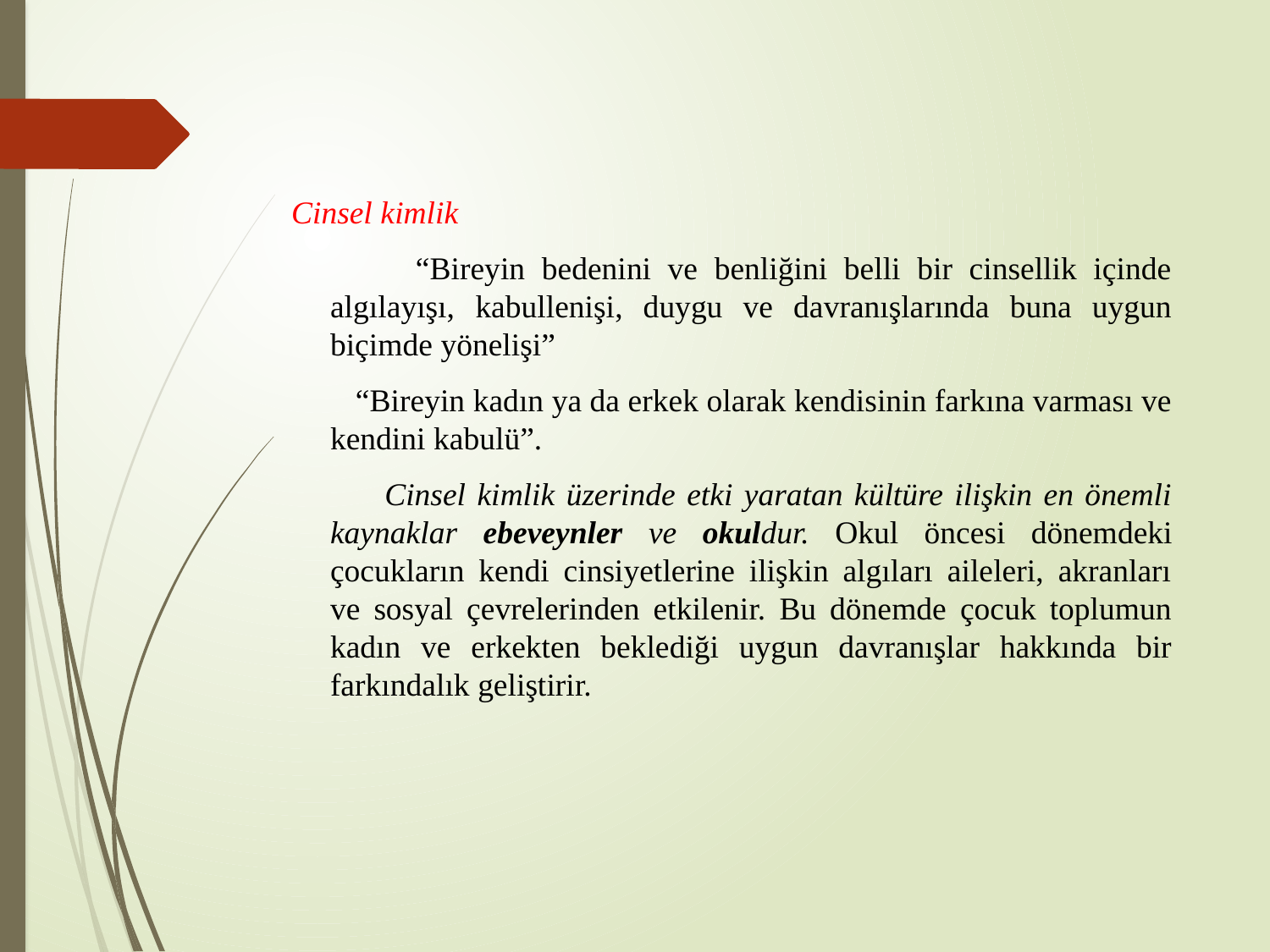

#
 Cinsel kimlik
        “Bireyin bedenini ve benliğini belli bir cinsellik içinde algılayışı, kabullenişi, duygu ve davranışlarında buna uygun biçimde yönelişi”
         “Bireyin kadın ya da erkek olarak kendisinin farkına varması ve kendini kabulü”.
         Cinsel kimlik üzerinde etki yaratan kültüre ilişkin en önemli kaynaklar ebeveynler ve okuldur. Okul öncesi dönemdeki çocukların kendi cinsiyetlerine ilişkin algıları aileleri, akranları ve sosyal çevrelerinden etkilenir. Bu dönemde çocuk toplumun kadın ve erkekten beklediği uygun davranışlar hakkında bir farkındalık geliştirir.